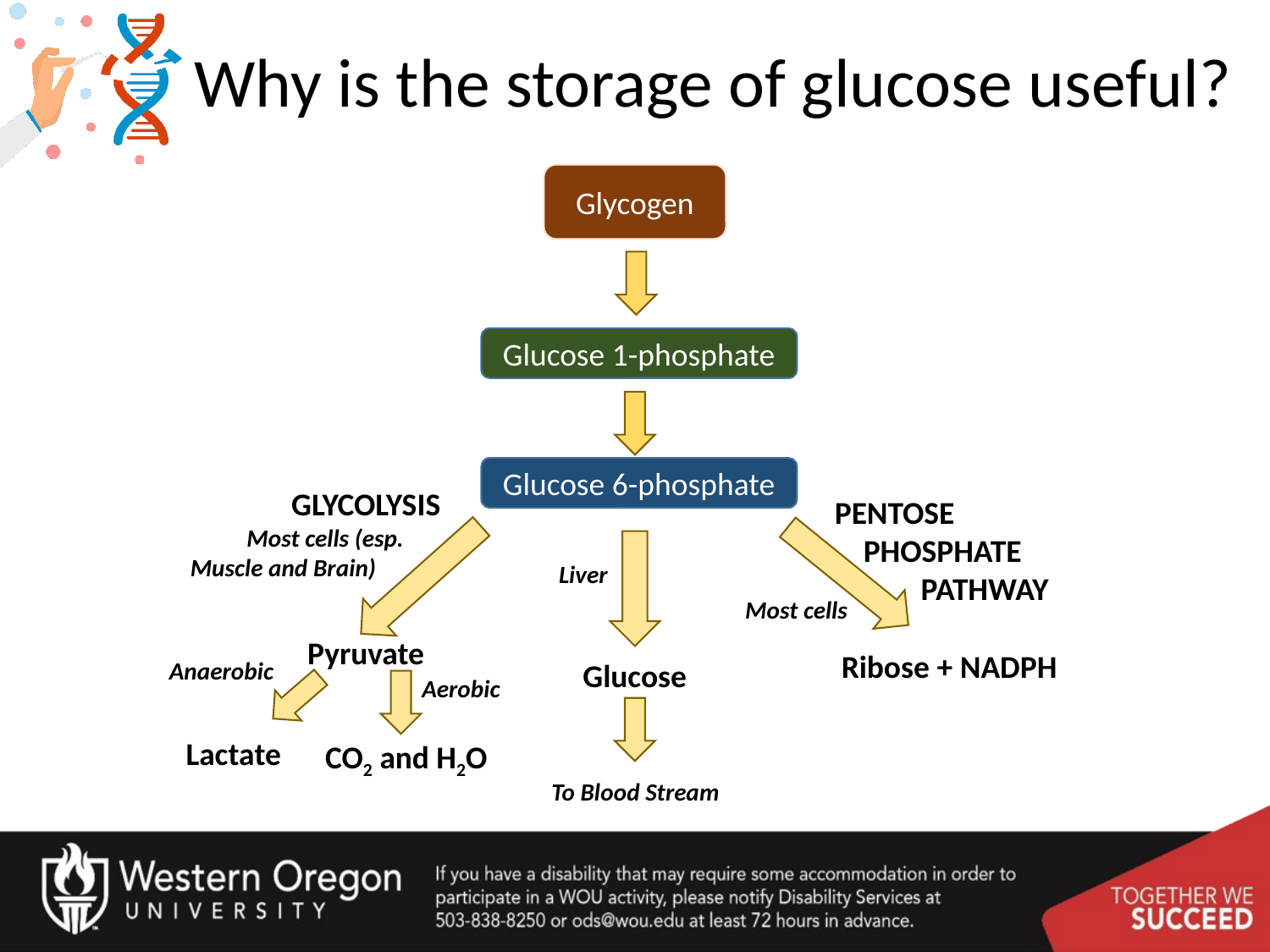

# Why is the storage of glucose useful?
Glycogen

Glucose 1-phosphate

Glucose 6-phosphate
GLYCOLYSIS
PENTOSE
    PHOSPHATE
            PATHWAY
Most cells (esp.
Muscle and Brain)

Liver

Most cells
Pyruvate
Ribose + NADPH
Anaerobic
Glucose
Aerobic

Lactate
CO2 and H2O
To Blood Stream